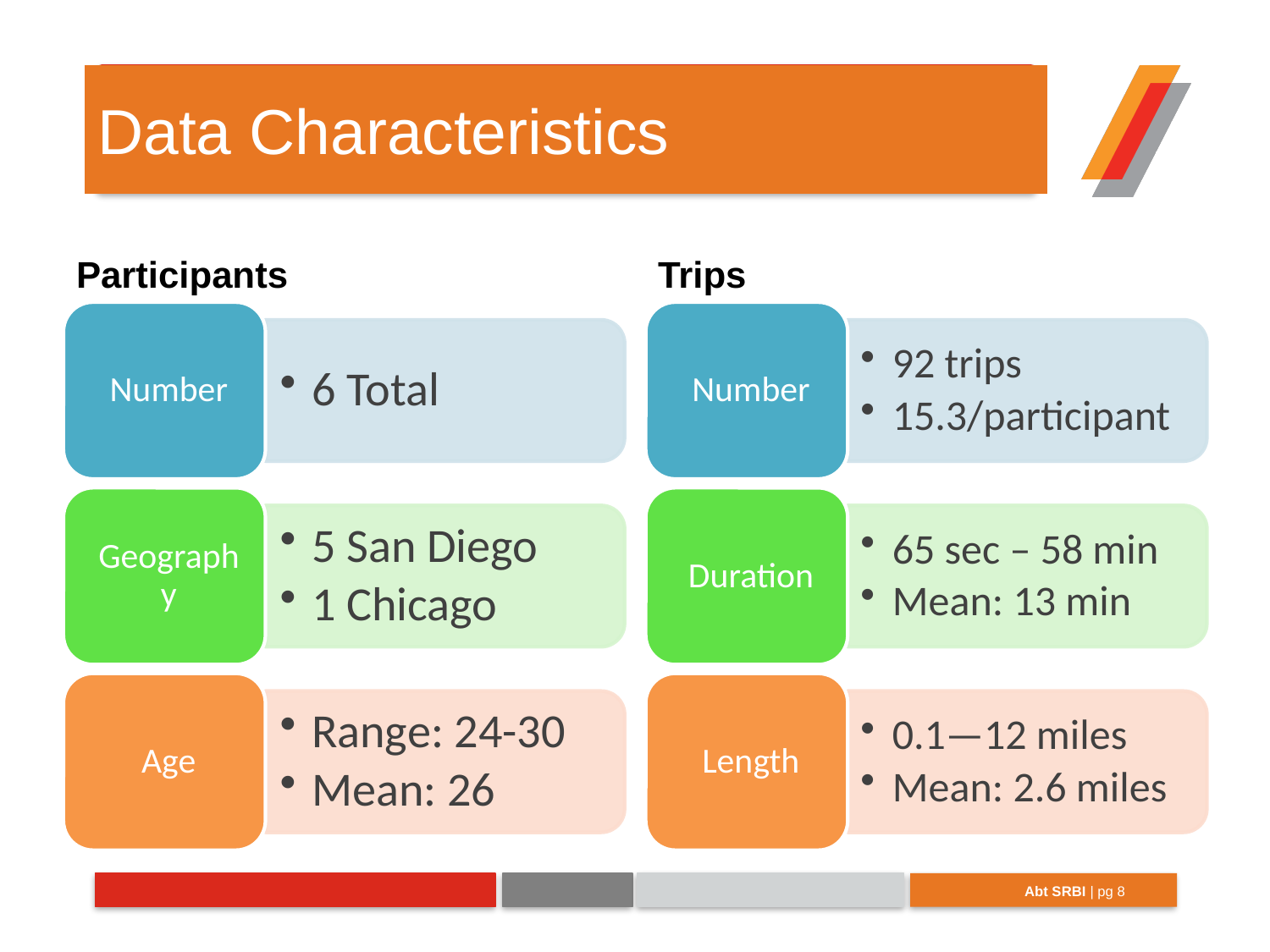

# Data Characteristics
Participants
Trips
6 Total
Number
5 San Diego
1 Chicago
Geography
Range: 24-30
Mean: 26
Age
92 trips
15.3/participant
Number
65 sec – 58 min
Mean: 13 min
Duration
0.1—12 miles
Mean: 2.6 miles
Length